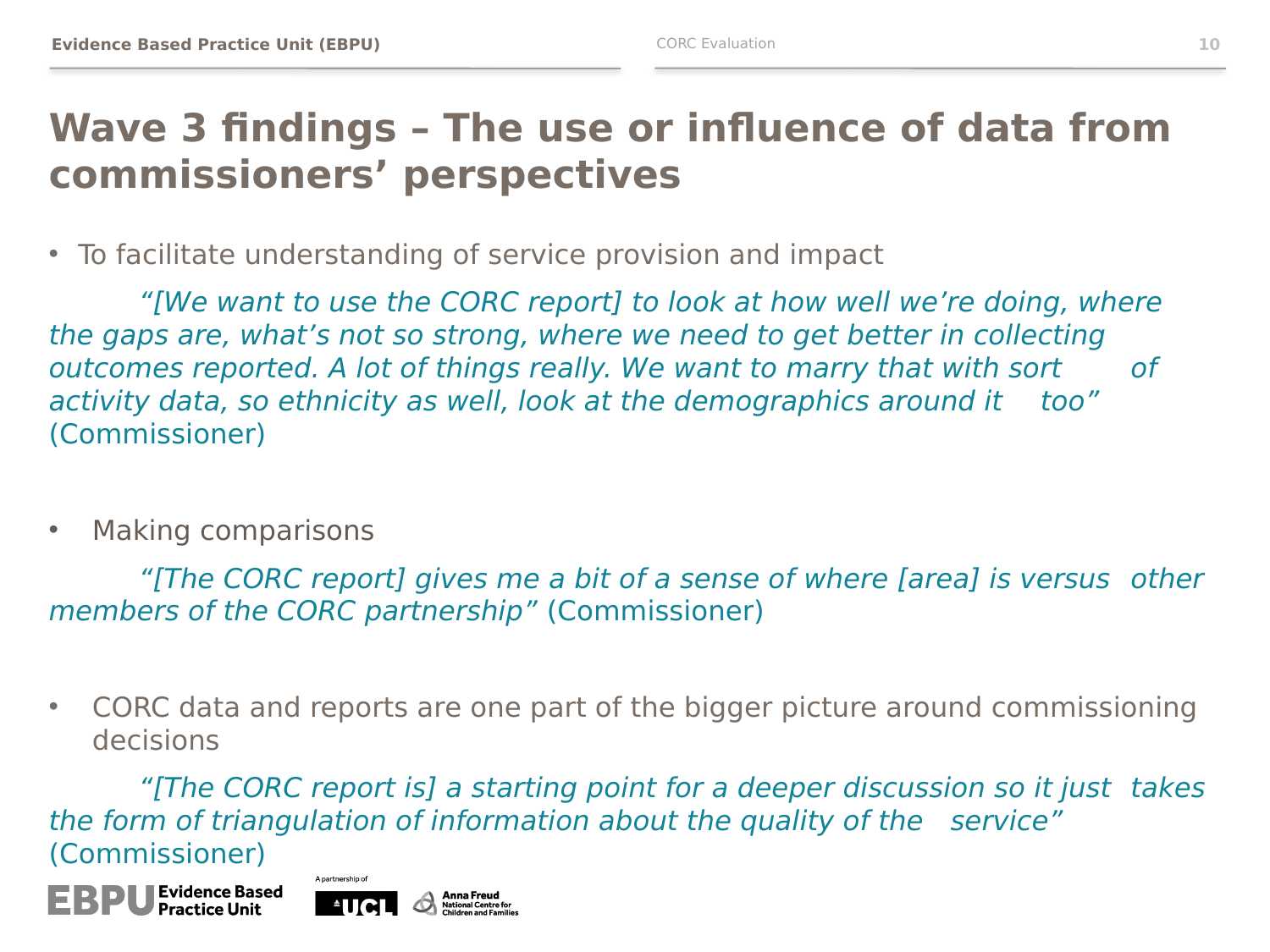

CORC Evaluation
10
# Wave 3 findings – The use or influence of data from commissioners’ perspectives
To facilitate understanding of service provision and impact
	“[We want to use the CORC report] to look at how well we’re doing, where 	the gaps are, what’s not so strong, where we need to get better in collecting 	outcomes reported. A lot of things really. We want to marry that with sort 	of activity data, so ethnicity as well, look at the demographics around it 	too” (Commissioner)

Making comparisons
	“[The CORC report] gives me a bit of a sense of where [area] is versus 	other members of the CORC partnership” (Commissioner)

CORC data and reports are one part of the bigger picture around commissioning decisions
	“[The CORC report is] a starting point for a deeper discussion so it just 	takes the form of triangulation of information about the quality of the 	service” (Commissioner)